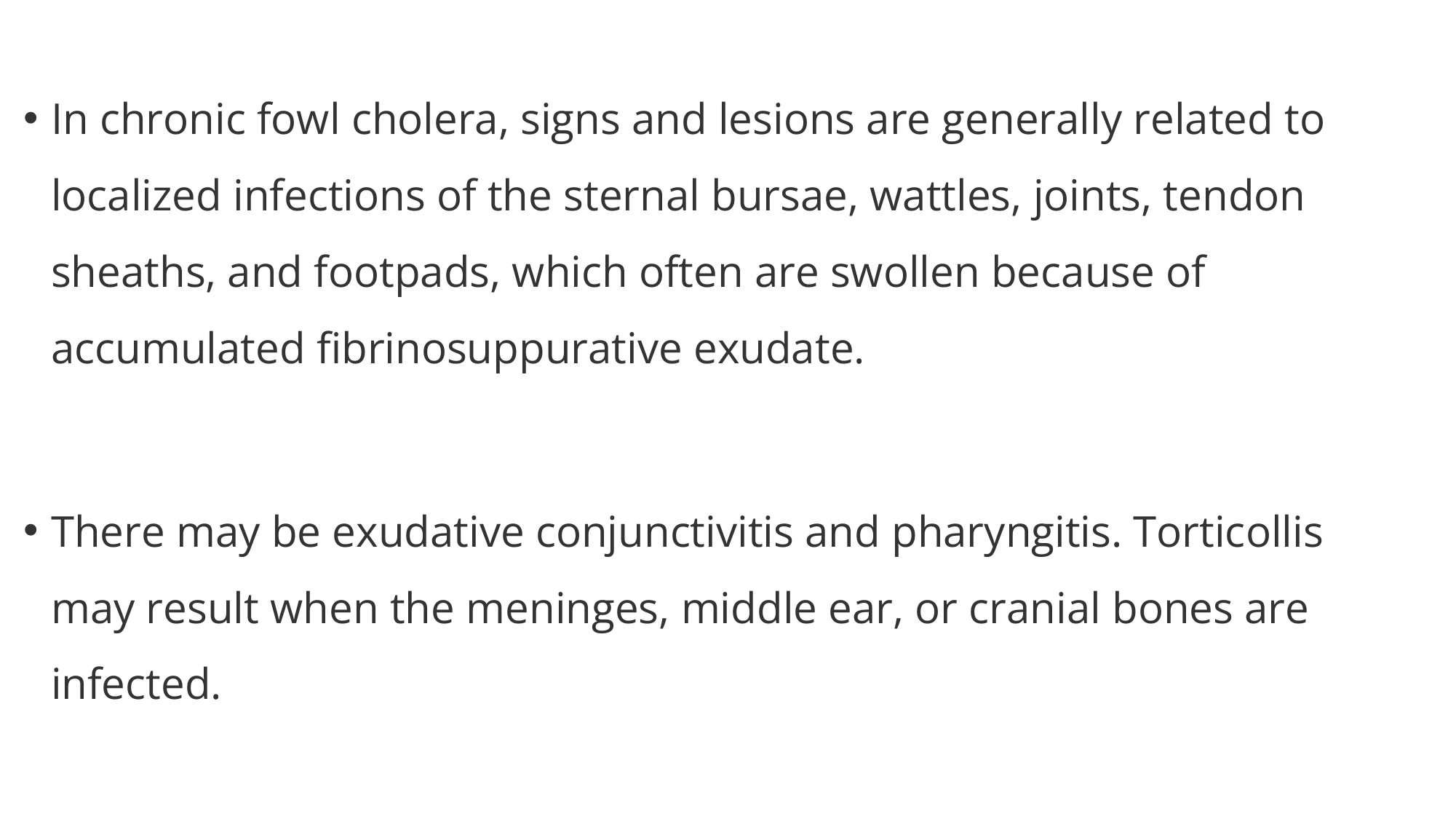

In chronic fowl cholera, signs and lesions are generally related to localized infections of the sternal bursae, wattles, joints, tendon sheaths, and footpads, which often are swollen because of accumulated fibrinosuppurative exudate.

There may be exudative conjunctivitis and pharyngitis. Torticollis may result when the meninges, middle ear, or cranial bones are infected.